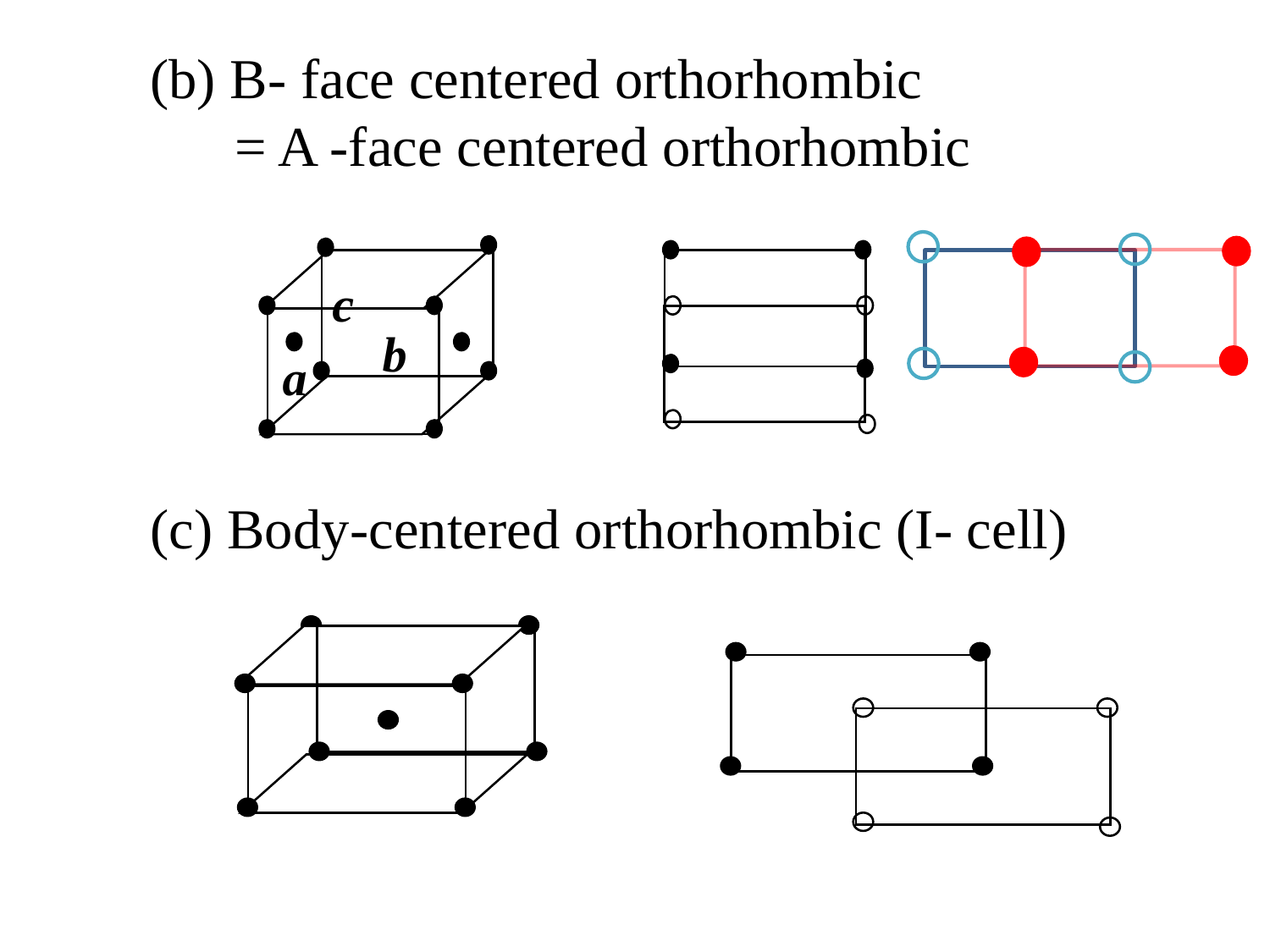

(b) B- face centered orthorhombic
      = A -face centered orthorhombic

c

b

a

(c) Body-centered orthorhombic (I- cell)